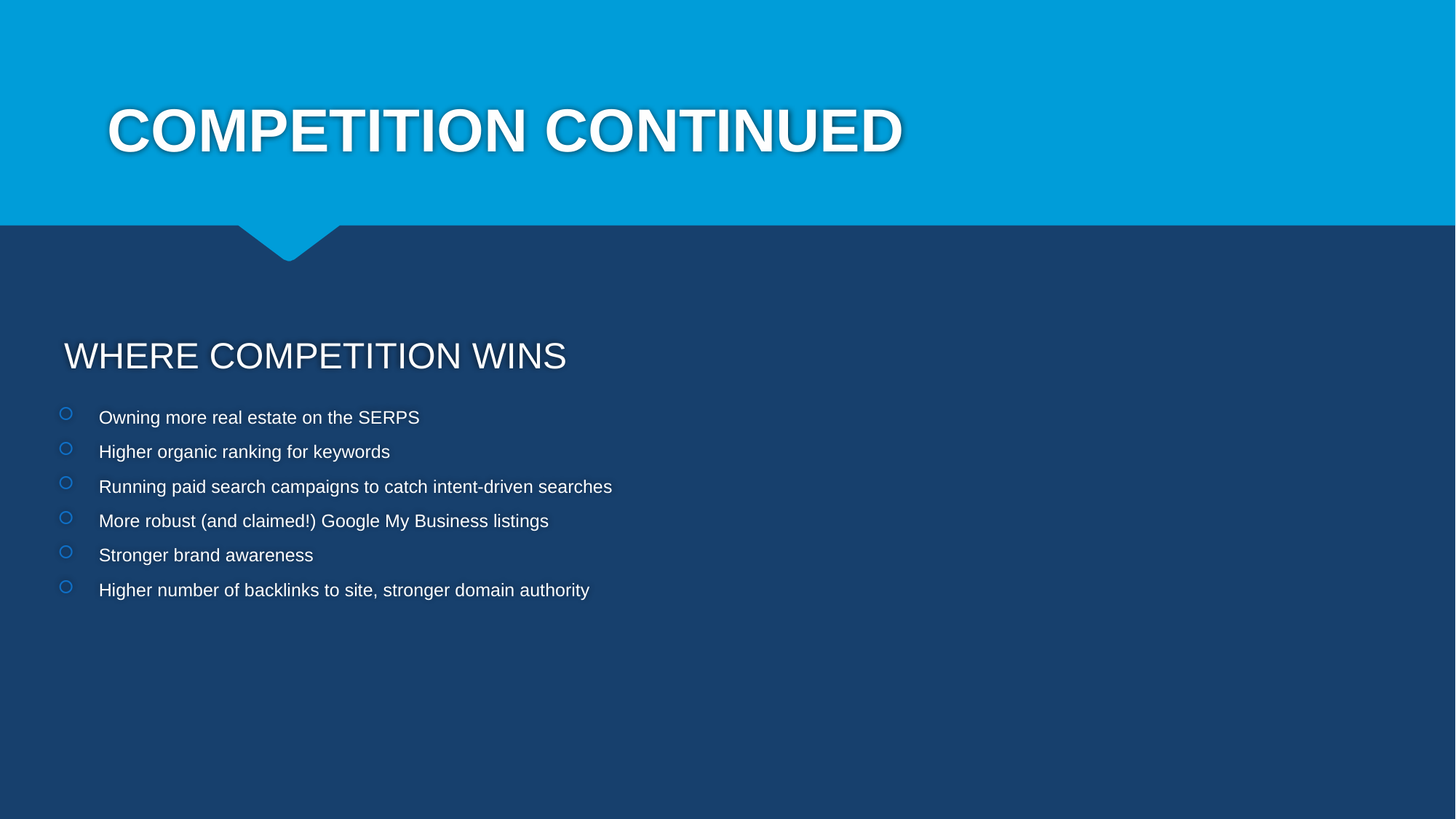

# COMPETITION CONTINUED
WHERE COMPETITION WINS
Owning more real estate on the SERPS
Higher organic ranking for keywords
Running paid search campaigns to catch intent-driven searches
More robust (and claimed!) Google My Business listings
Stronger brand awareness
Higher number of backlinks to site, stronger domain authority